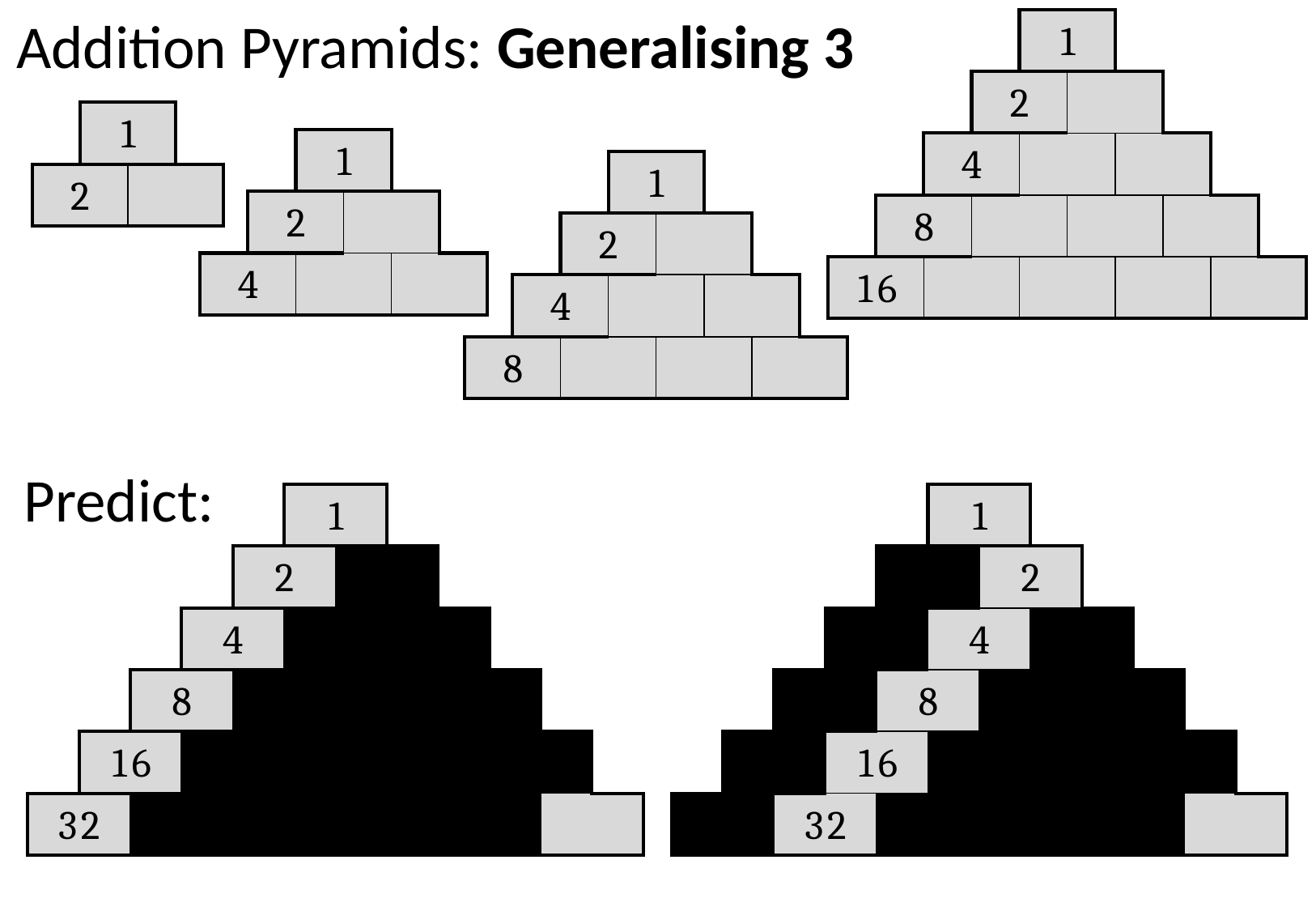

Addition Pyramids: Generalising 3
|  |  |  |  | 1 |  |  |  |  |  |
| --- | --- | --- | --- | --- | --- | --- | --- | --- | --- |
|  |  |  | 2 |  |  |  |  |  |  |
|  |  | 4 |  |  |  |  |  |  |  |
|  | 8 |  |  |  |  |  |  |  |  |
| 16 |  |  |  |  |  |  |  |  |  |
|  | 1 |  |  |
| --- | --- | --- | --- |
| 2 |  |  |  |
|  |  | 1 |  |  |  |
| --- | --- | --- | --- | --- | --- |
|  | 2 |  |  |  |  |
| 4 |  |  |  |  |  |
|  |  |  | 1 |  |  |  |  |
| --- | --- | --- | --- | --- | --- | --- | --- |
|  |  | 2 |  |  |  |  |  |
|  | 4 |  |  |  |  |  |  |
| 8 |  |  |  |  |  |  |  |
Predict:
|  |  |  |  |  | 1 |  |  |  |  |  |  |
| --- | --- | --- | --- | --- | --- | --- | --- | --- | --- | --- | --- |
|  |  |  |  | 2 |  |  |  |  |  |  |  |
|  |  |  | 4 |  |  |  |  |  |  |  |  |
|  |  | 8 |  |  |  |  |  |  |  |  |  |
|  | 16 |  |  |  |  |  |  |  |  |  |  |
| 32 |  |  |  |  |  |  |  |  |  |  |  |
|  |  |  |  |  | 1 |  |  |  |  |  |  |
| --- | --- | --- | --- | --- | --- | --- | --- | --- | --- | --- | --- |
|  |  |  |  |  |  | 2 |  |  |  |  |  |
|  |  |  |  |  | 4 |  |  |  |  |  |  |
|  |  |  |  | 8 |  |  |  |  |  |  |  |
|  |  |  | 16 |  |  |  |  |  |  |  |  |
|  |  | 32 |  |  |  |  |  |  |  |  |  |